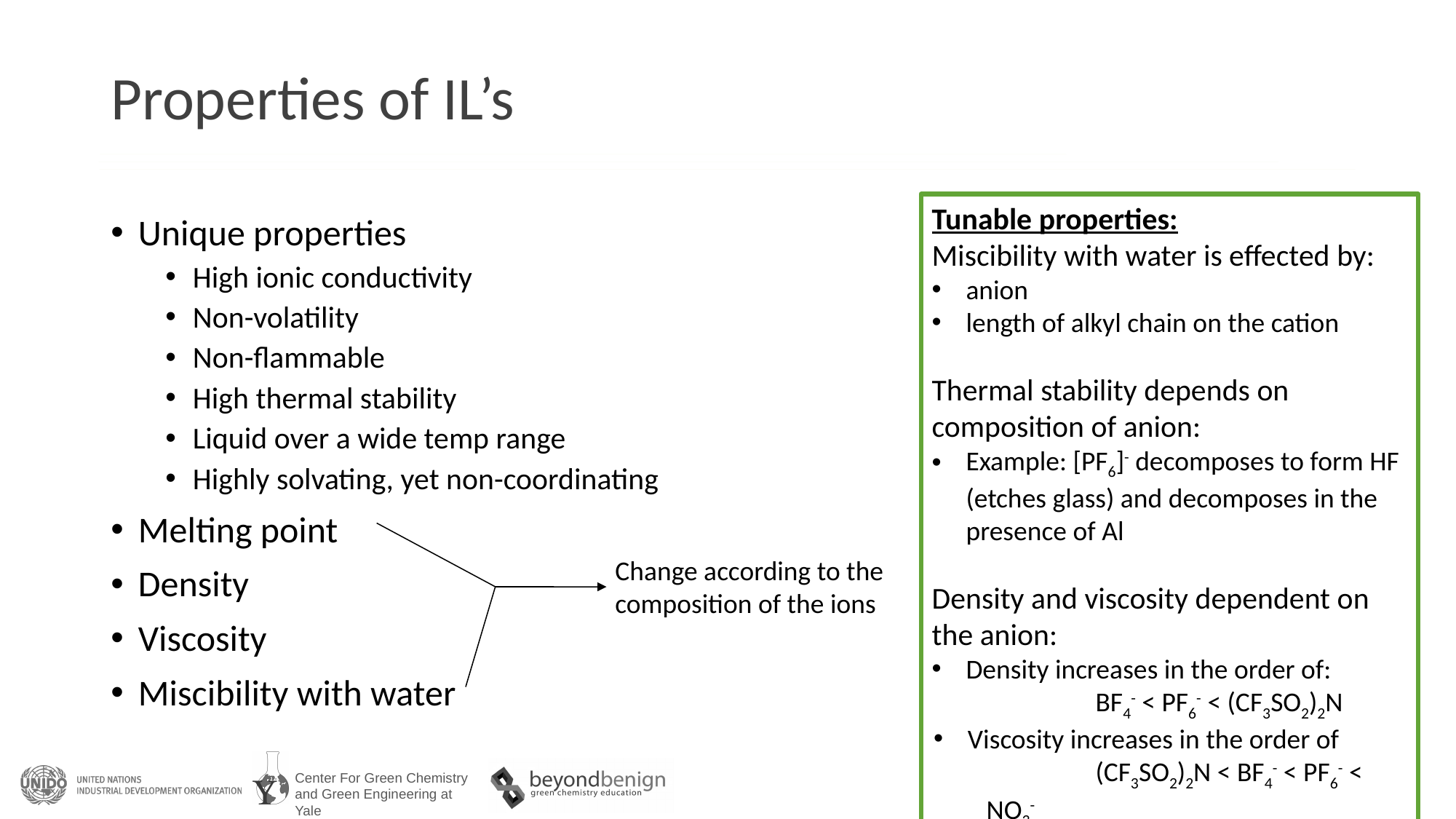

# Properties of IL’s
Tunable properties:
Miscibility with water is effected by:
anion
length of alkyl chain on the cation

Thermal stability depends on composition of anion:
Example: [PF6]- decomposes to form HF (etches glass) and decomposes in the presence of Al

Density and viscosity dependent on the anion:
Density increases in the order of:
	BF4- < PF6- < (CF3SO2)2N
Viscosity increases in the order of
	(CF3SO2)2N < BF4- < PF6- < NO3-
Unique properties
High ionic conductivity
Non-volatility
Non-flammable
High thermal stability
Liquid over a wide temp range
Highly solvating, yet non-coordinating
Melting point
Density
Viscosity
Miscibility with water

Change according to the
composition of the ions